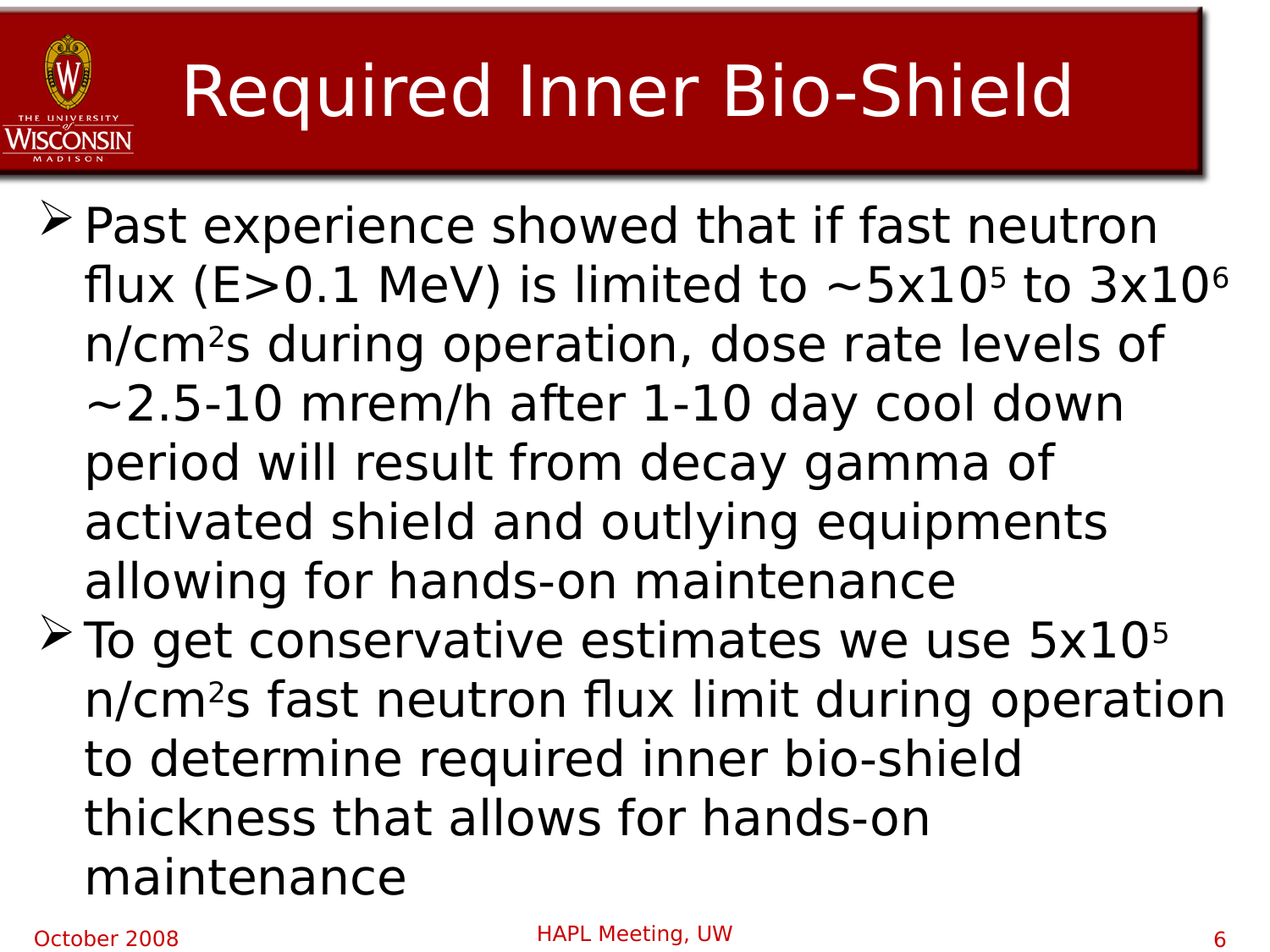

Required Inner Bio-Shield
Past experience showed that if fast neutron flux (E>0.1 MeV) is limited to ~5x105 to 3x106 n/cm2s during operation, dose rate levels of ~2.5-10 mrem/h after 1-10 day cool down period will result from decay gamma of activated shield and outlying equipments allowing for hands-on maintenance
To get conservative estimates we use 5x105 n/cm2s fast neutron flux limit during operation to determine required inner bio-shield thickness that allows for hands-on maintenance
HAPL Meeting, UW
October 2008
6